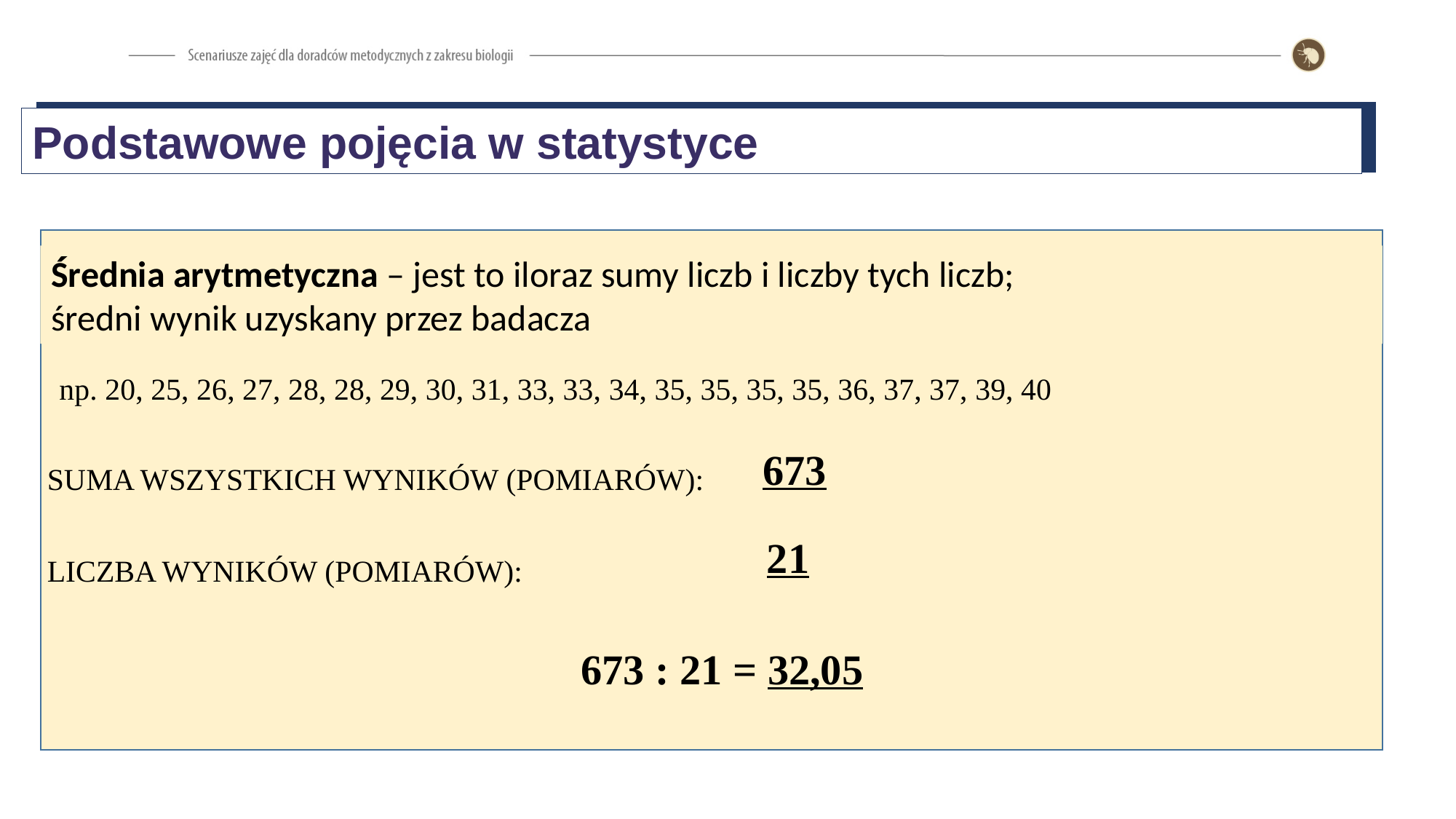

Podstawowe pojęcia w statystyce

Średnia arytmetyczna – jest to iloraz sumy liczb i liczby tych liczb;
średni wynik uzyskany przez badacza
.
np. 20, 25, 26, 27, 28, 28, 29, 30, 31, 33, 33, 34, 35, 35, 35, 35, 36, 37, 37, 39, 40
673
SUMA WSZYSTKICH WYNIKÓW (POMIARÓW):
21
LICZBA WYNIKÓW (POMIARÓW):
673 : 21 = 32,05